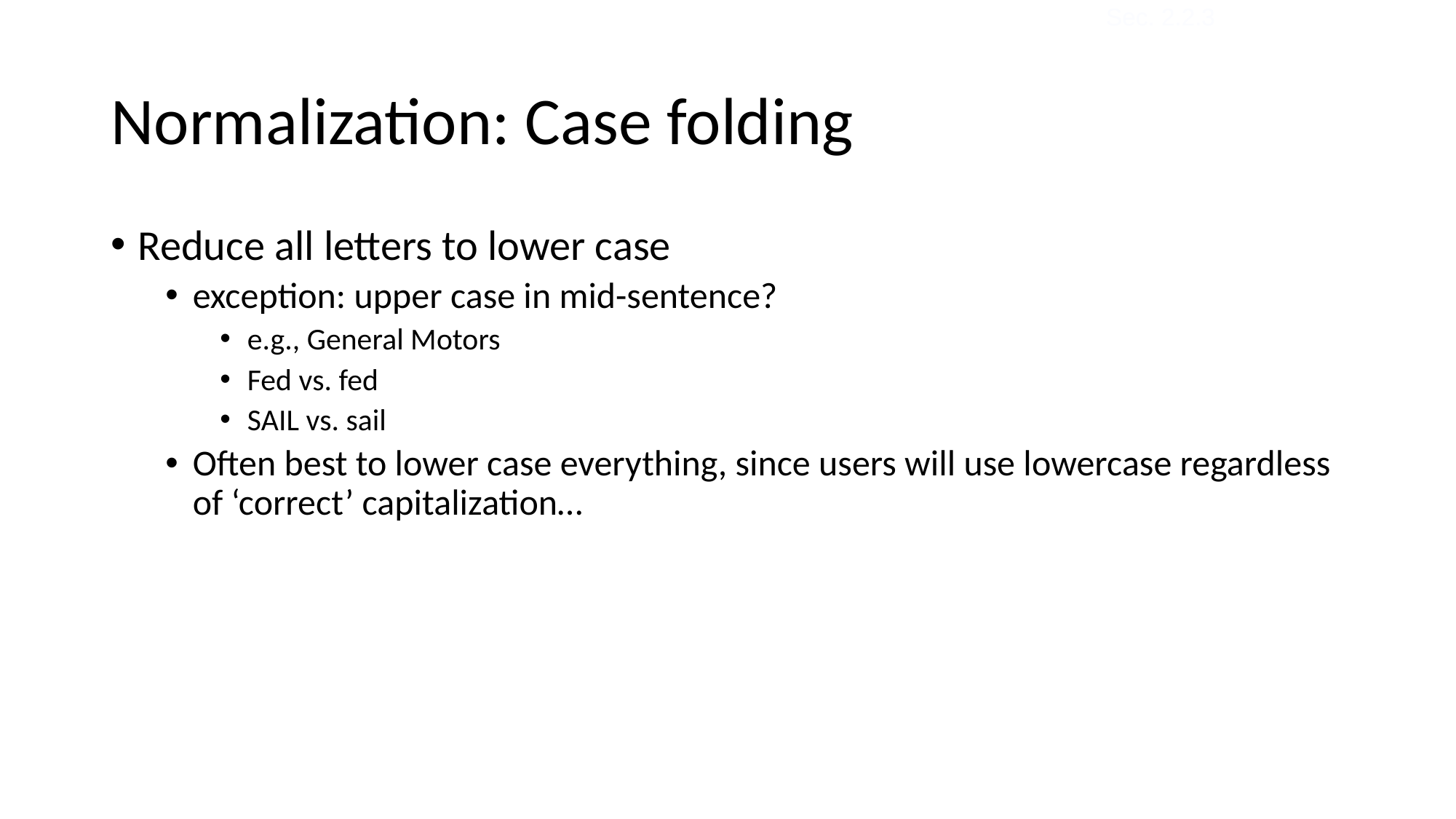

Sec. 2.2.3
# Normalization: Case folding
Reduce all letters to lower case
exception: upper case in mid-sentence?
e.g., General Motors
Fed vs. fed
SAIL vs. sail
Often best to lower case everything, since users will use lowercase regardless of ‘correct’ capitalization…